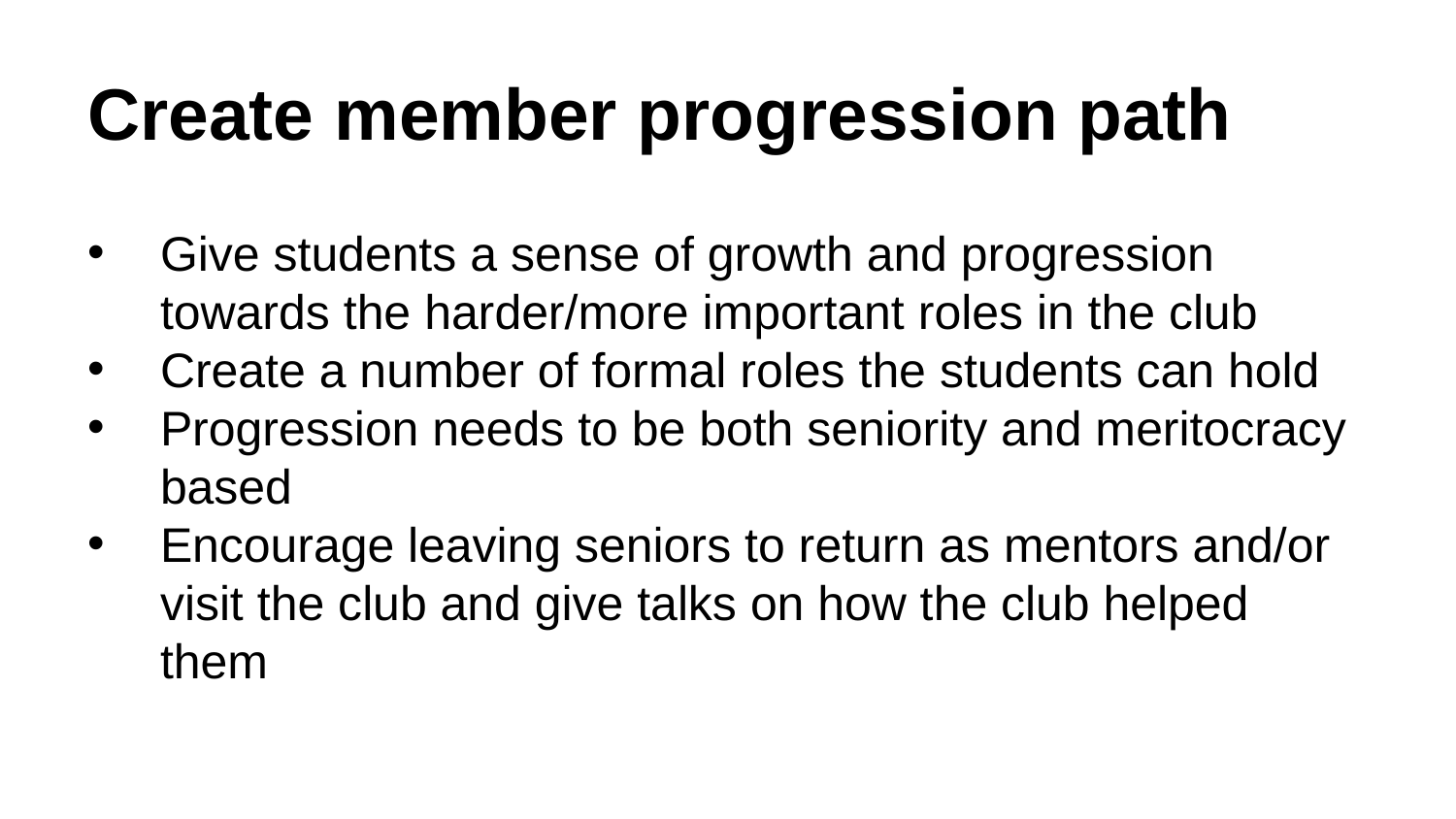

# Create member progression path
Give students a sense of growth and progression towards the harder/more important roles in the club
Create a number of formal roles the students can hold
Progression needs to be both seniority and meritocracy based
Encourage leaving seniors to return as mentors and/or visit the club and give talks on how the club helped them